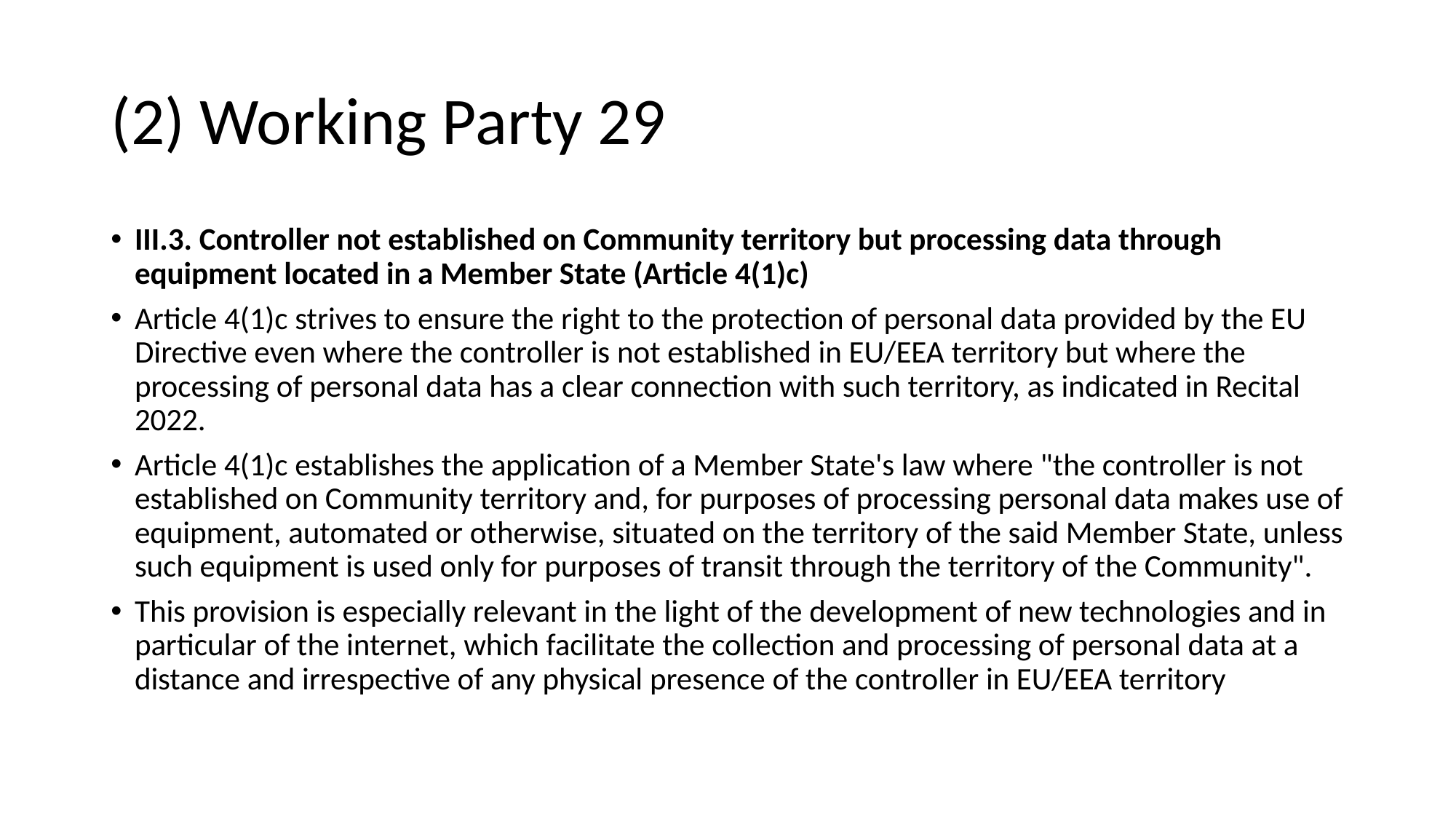

# (2) Working Party 29
III.3. Controller not established on Community territory but processing data through equipment located in a Member State (Article 4(1)c)
Article 4(1)c strives to ensure the right to the protection of personal data provided by the EU Directive even where the controller is not established in EU/EEA territory but where the processing of personal data has a clear connection with such territory, as indicated in Recital 2022.
Article 4(1)c establishes the application of a Member State's law where "the controller is not established on Community territory and, for purposes of processing personal data makes use of equipment, automated or otherwise, situated on the territory of the said Member State, unless such equipment is used only for purposes of transit through the territory of the Community".
This provision is especially relevant in the light of the development of new technologies and in particular of the internet, which facilitate the collection and processing of personal data at a distance and irrespective of any physical presence of the controller in EU/EEA territory